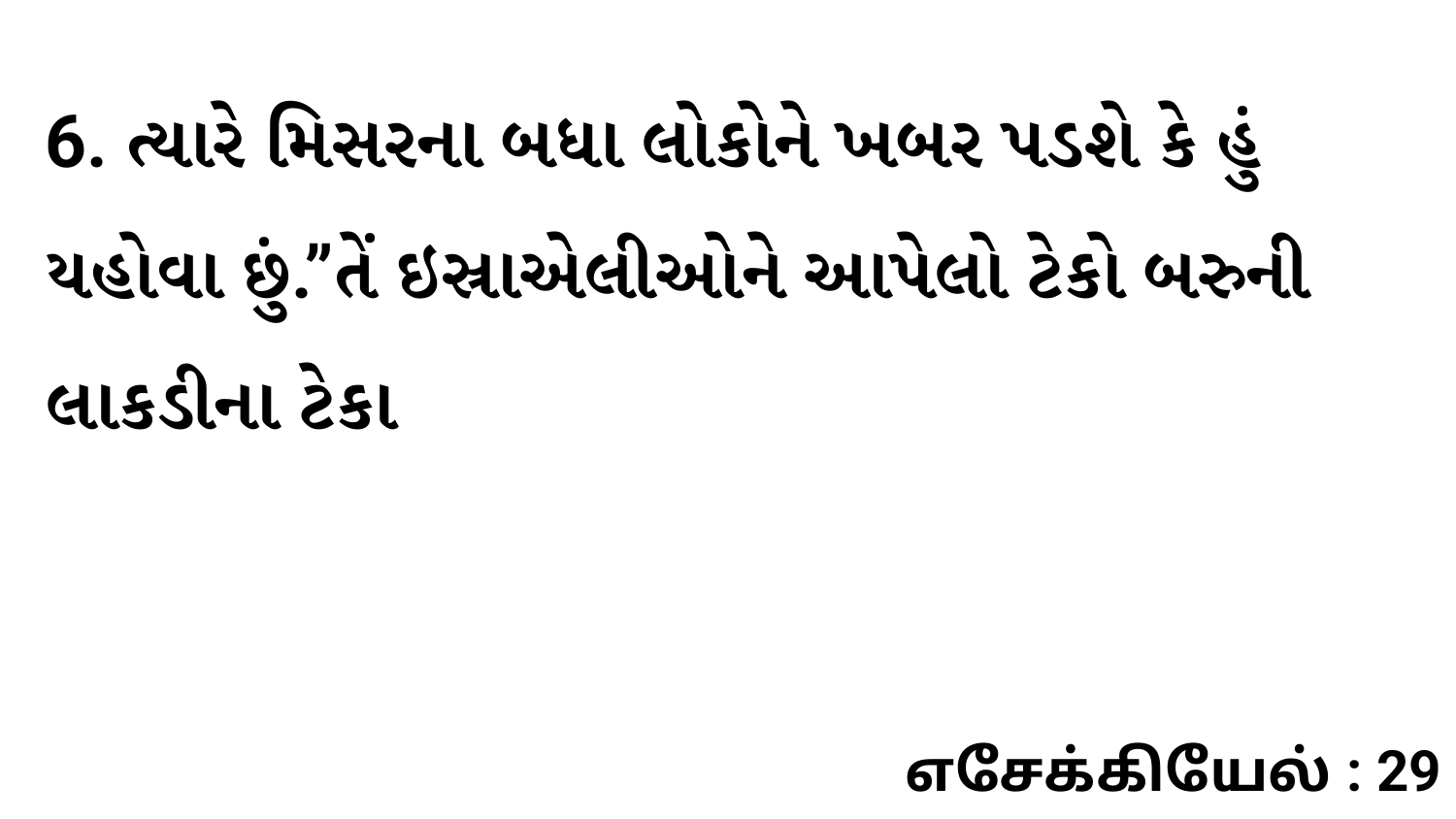

6. ત્યારે મિસરના બધા લોકોને ખબર પડશે કે હું યહોવા છું.”તેં ઇસ્રાએલીઓને આપેલો ટેકો બરુની લાકડીના ટેકા
எசேக்கியேல் : 29